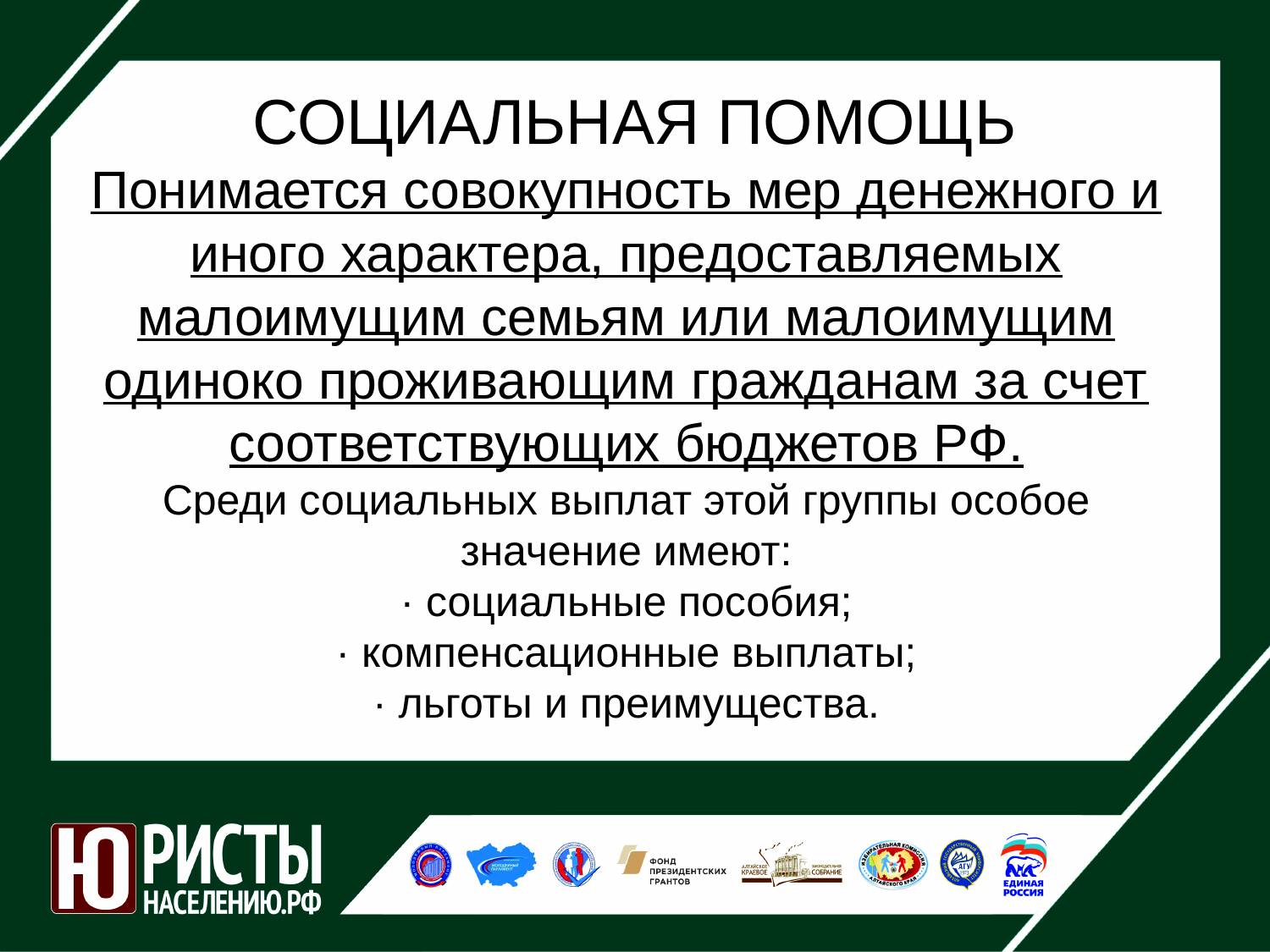

СОЦИАЛЬНАЯ ПОМОЩЬ
Понимается совокупность мер денежного и иного характера, предоставляемых малоимущим семьям или малоимущим одиноко проживающим гражданам за счет соответствующих бюджетов РФ.
Среди социальных выплат этой группы особое значение имеют:
· социальные пособия;
· компенсационные выплаты;
· льготы и преимущества.